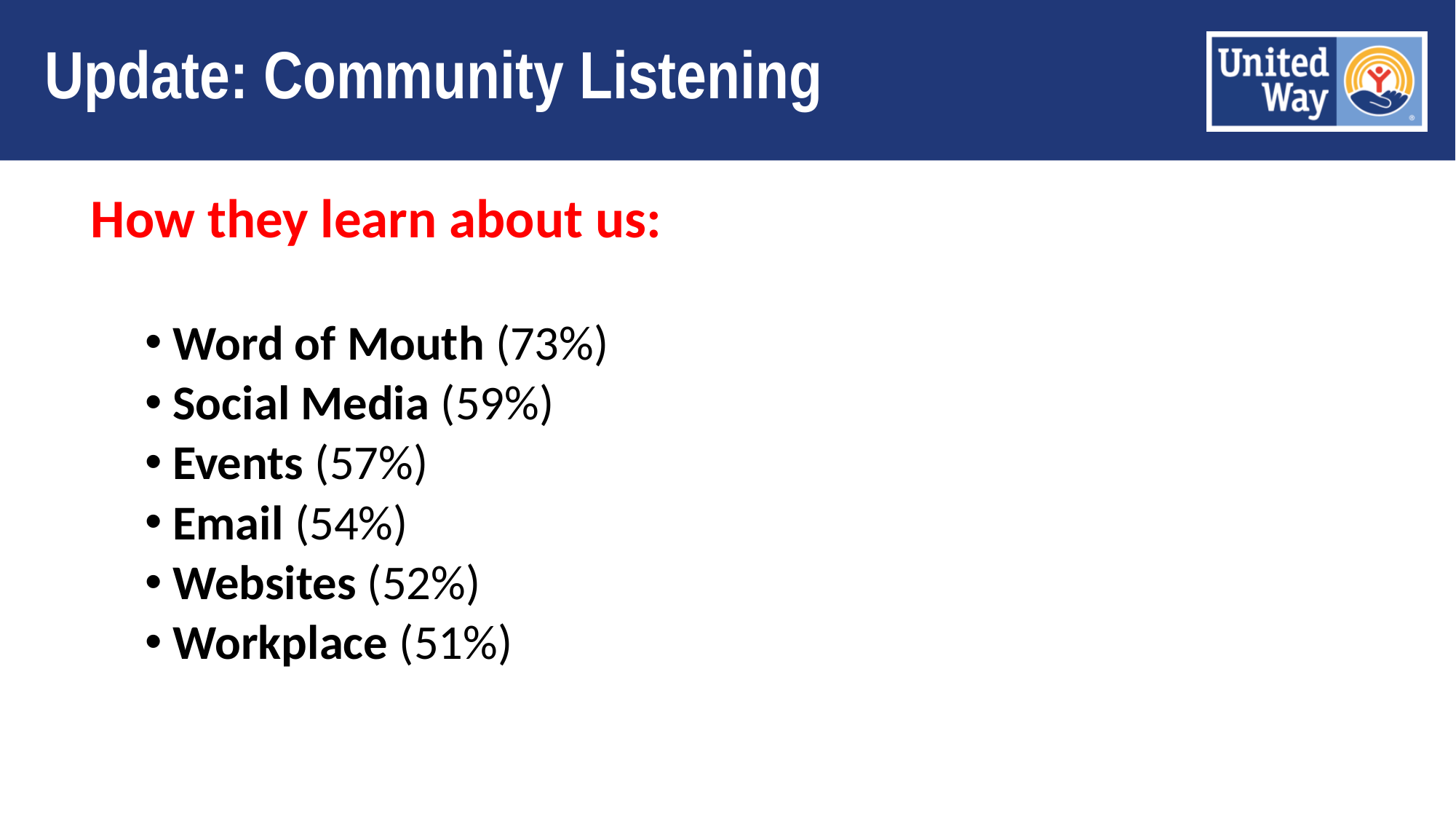

# Update: Community Listening
How they learn about us:

Word of Mouth (73%)
Social Media (59%)
Events (57%)
Email (54%)
Websites (52%)
Workplace (51%)